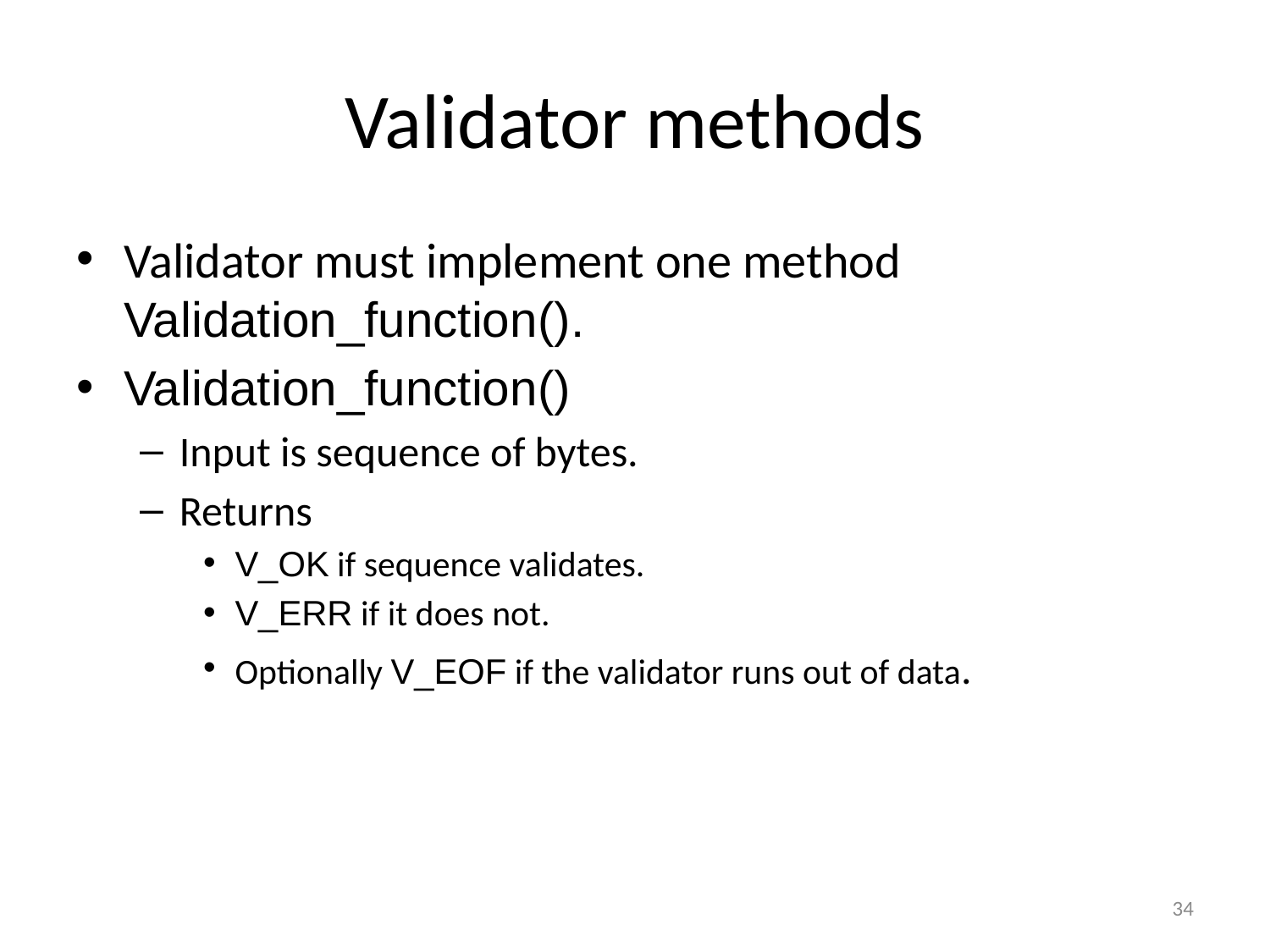

# Validator methods
Validator must implement one method Validation_function().
Validation_function()
Input is sequence of bytes.
Returns
V_OK if sequence validates.
V_ERR if it does not.
Optionally V_EOF if the validator runs out of data.
34